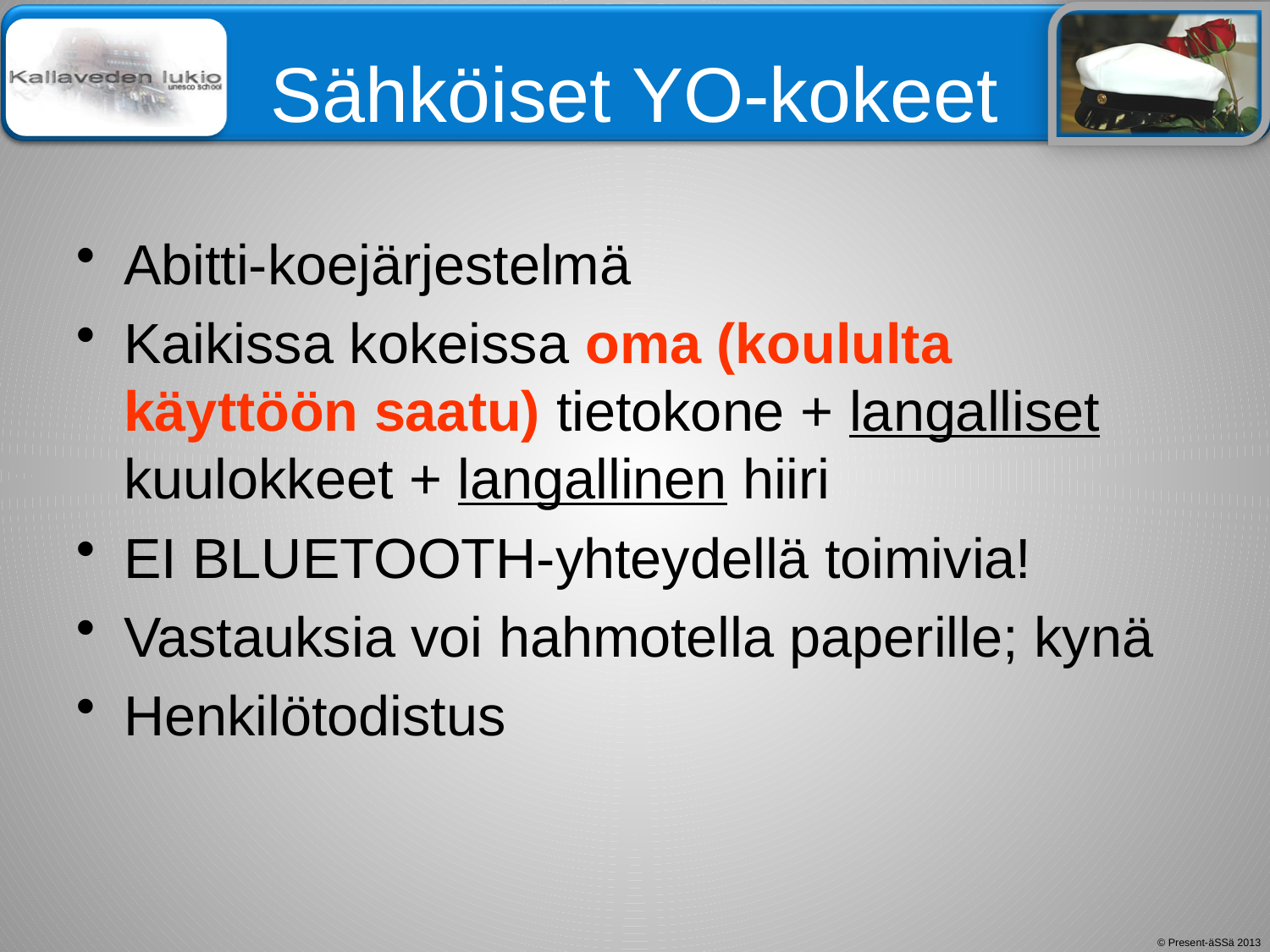

# Sähköiset YO-kokeet
Abitti-koejärjestelmä
Kaikissa kokeissa oma (koululta käyttöön saatu) tietokone + langalliset kuulokkeet + langallinen hiiri
EI BLUETOOTH-yhteydellä toimivia!
Vastauksia voi hahmotella paperille; kynä
Henkilötodistus